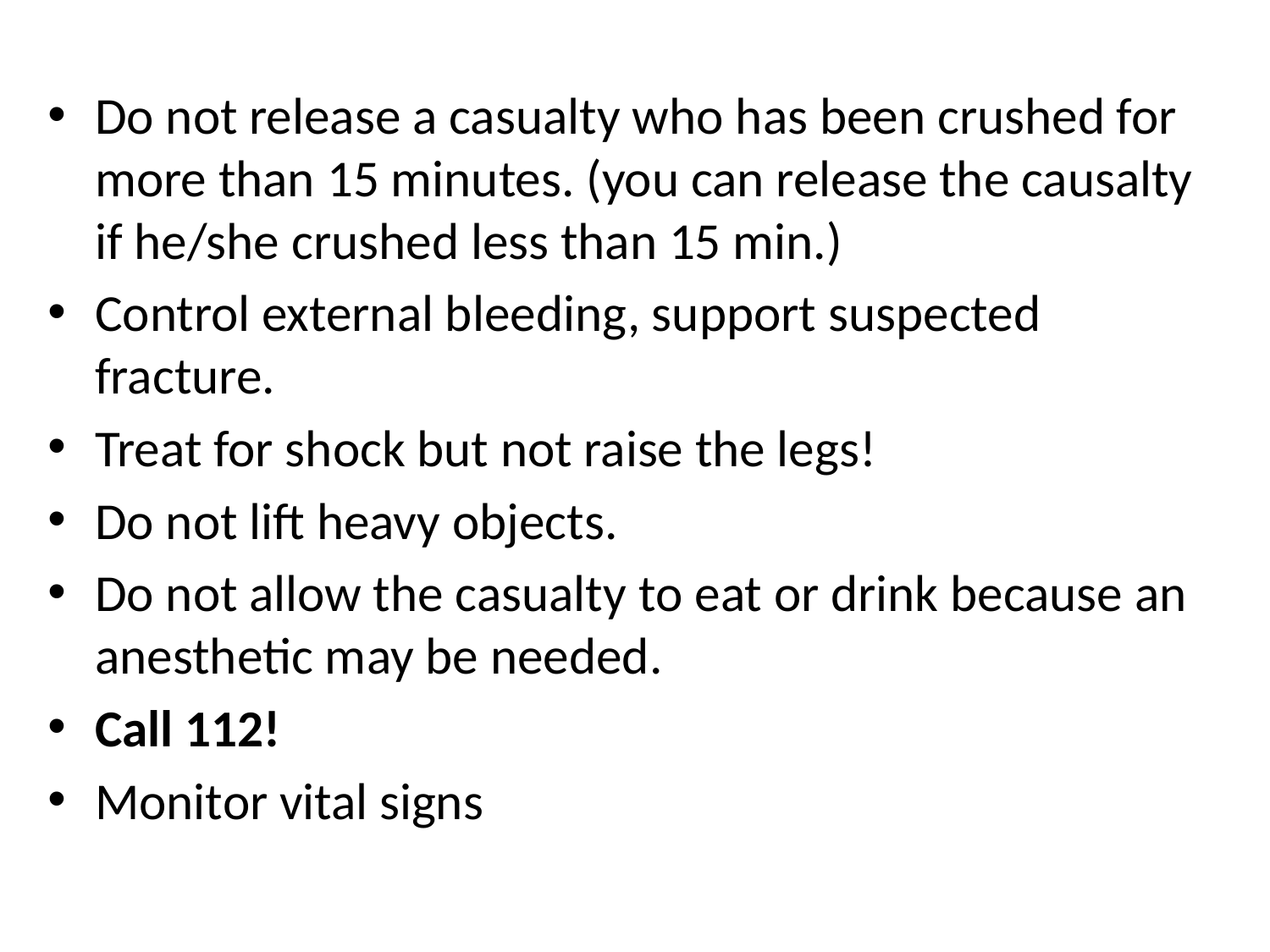

Do not release a casualty who has been crushed for more than 15 minutes. (you can release the causalty if he/she crushed less than 15 min.)
Control external bleeding, support suspected fracture.
Treat for shock but not raise the legs!
Do not lift heavy objects.
Do not allow the casualty to eat or drink because an anesthetic may be needed.
Call 112!
Monitor vital signs